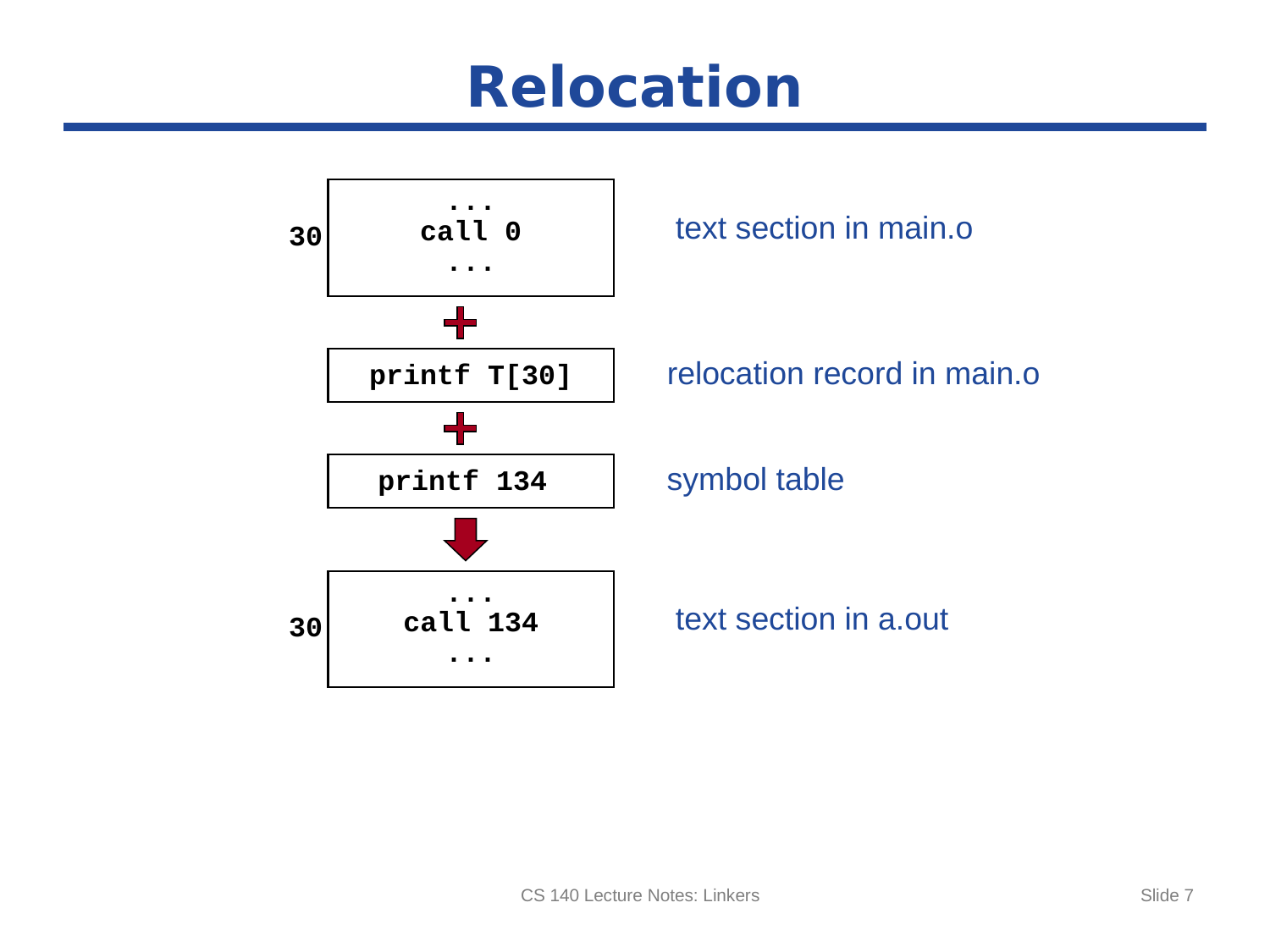

# Relocation
...
call 0
...

30

text section in main.o

printf T[30]
relocation record in main.o

printf 134
symbol table

...
call 134
...

30

text section in a.out
CS 140 Lecture Notes: Linkers
Slide 7